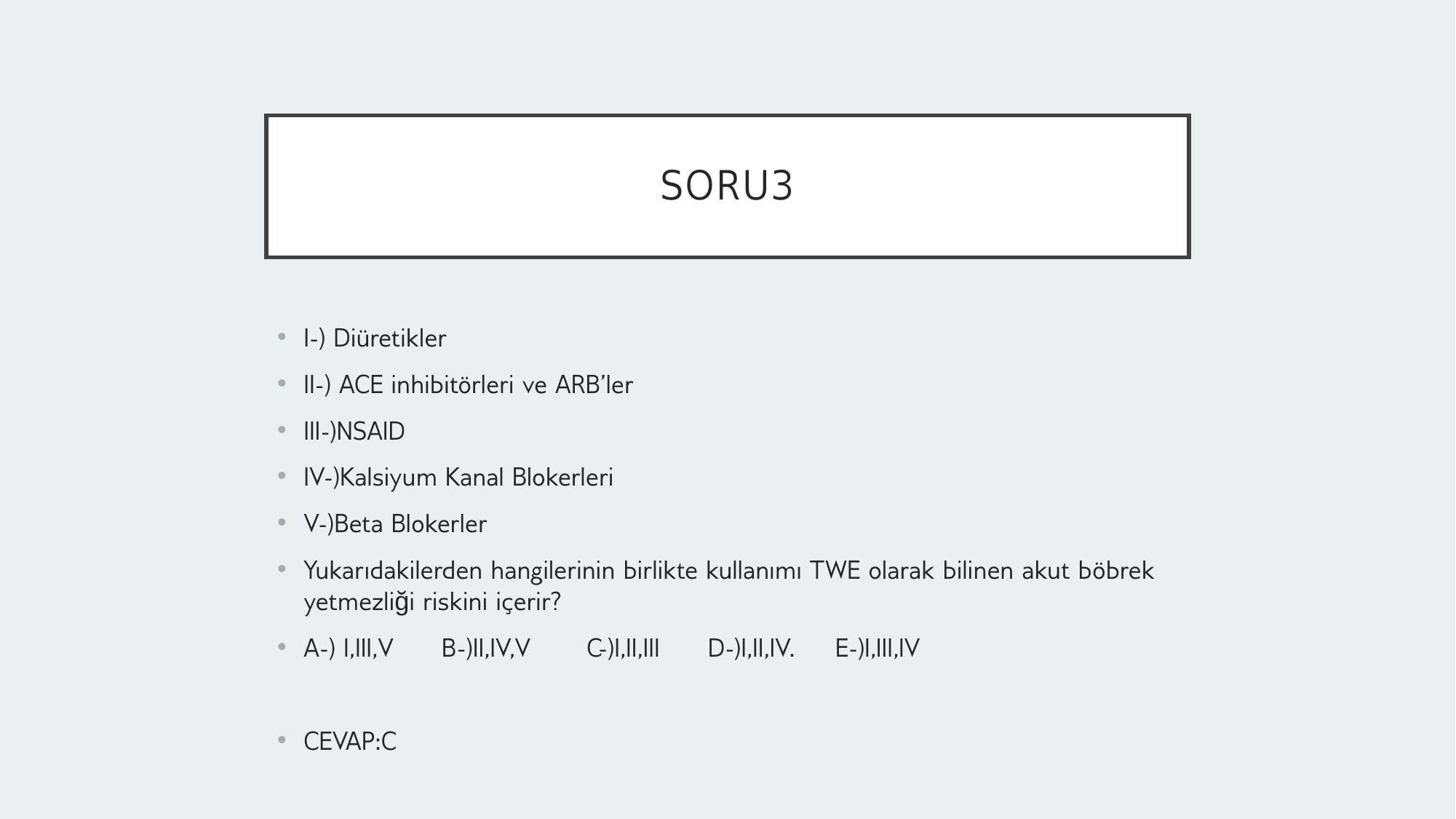

# soru3
I-) Diüretikler
II-) ACE inhibitörleri ve ARB’ler
III-)NSAID
IV-)Kalsiyum Kanal Blokerleri
V-)Beta Blokerler
Yukarıdakilerden hangilerinin birlikte kullanımı TWE olarak bilinen akut böbrek yetmezliği riskini içerir?
A-) I,III,V      B-)II,IV,V       C-)I,II,III      D-)I,II,IV.     E-)I,III,IV

CEVAP:C